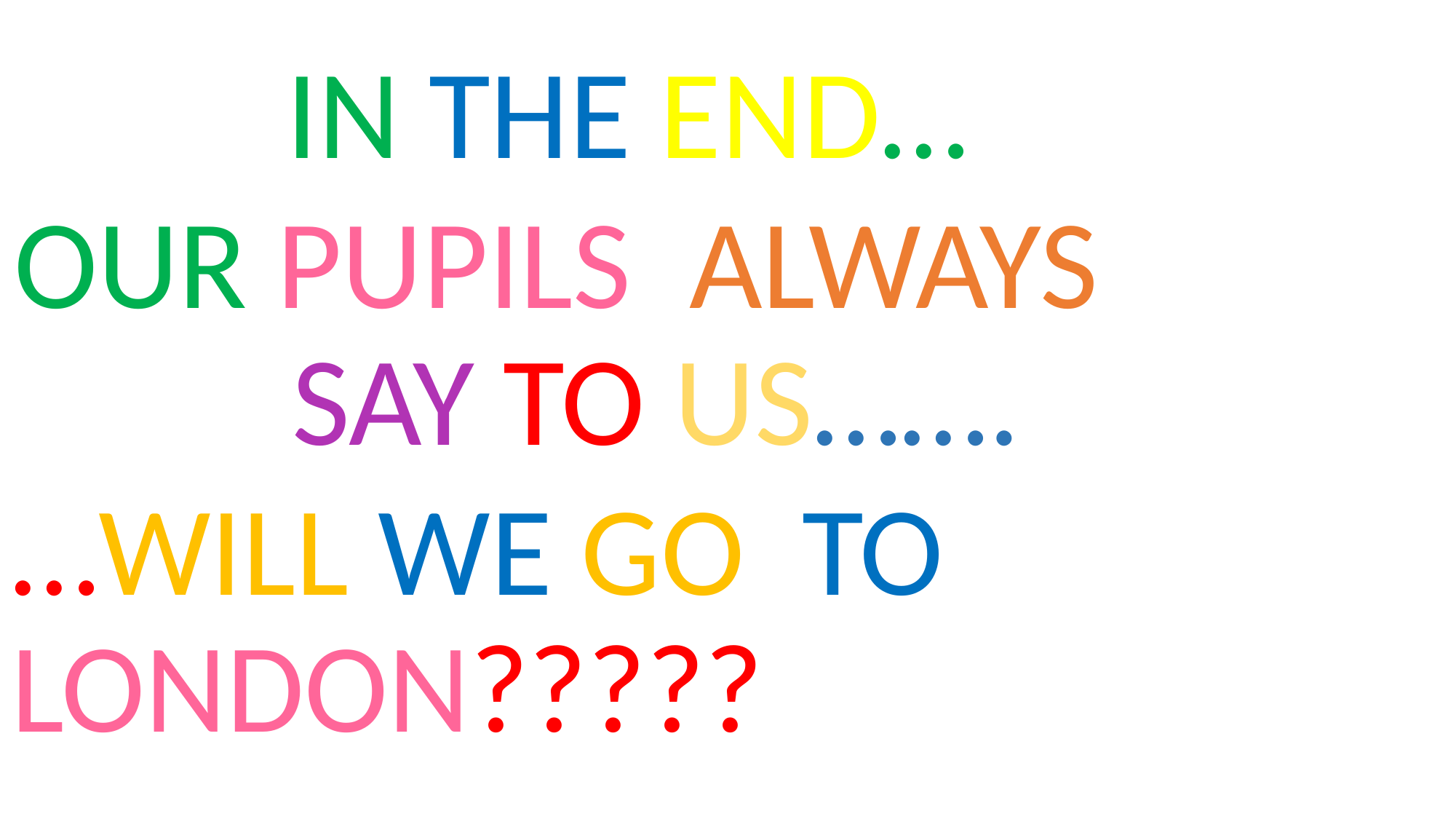

IN THE END…
OUR PUPILS  ALWAYS        SAY TO US…….
…WILL WE GO  TO       LONDON?????